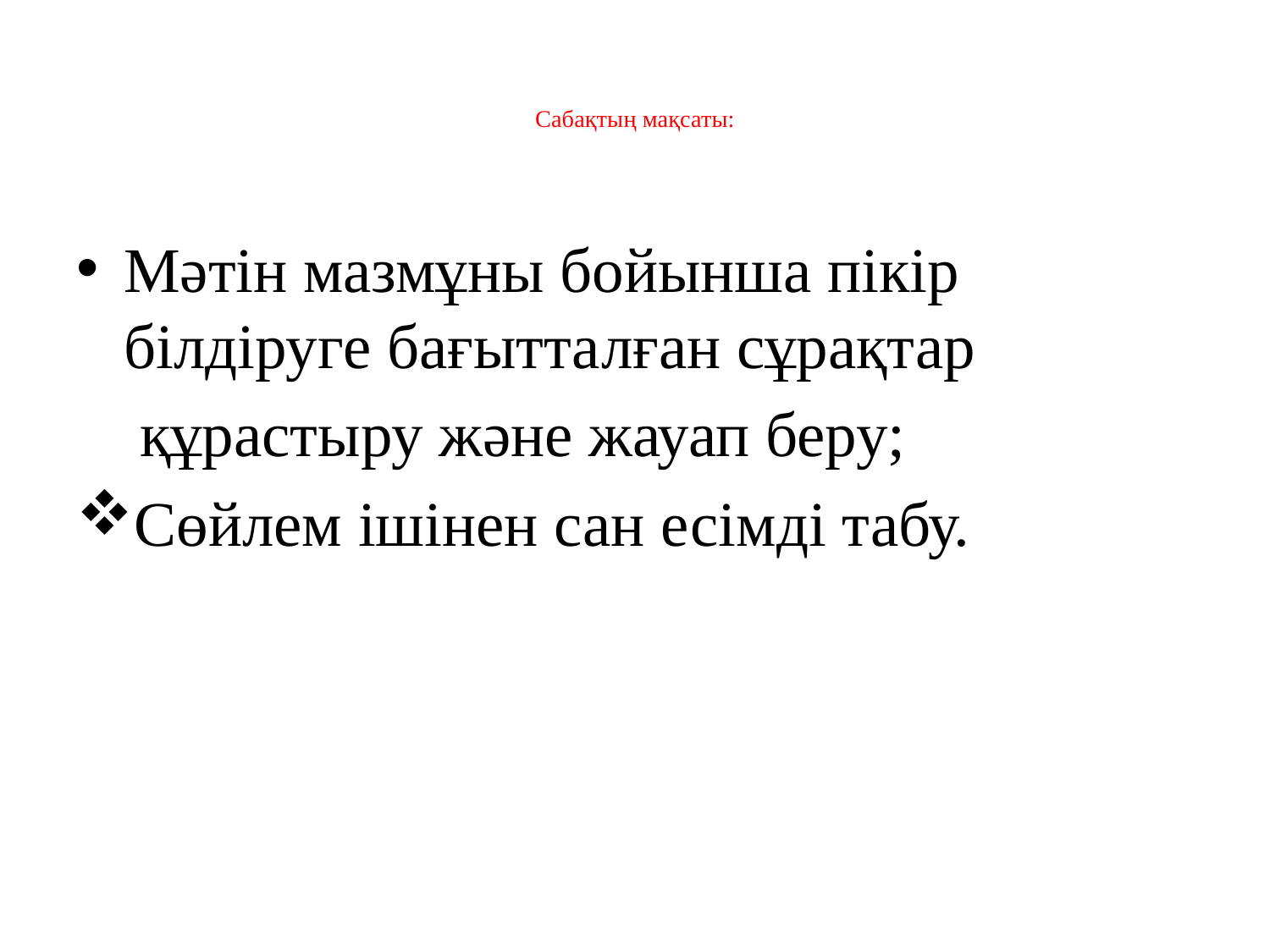

# Сабақтың мақсаты:
Мәтін мазмұны бойынша пікір білдіруге бағытталған сұрақтар
    құрастыру және жауап беру;
Сөйлем ішінен сан есімді табу.